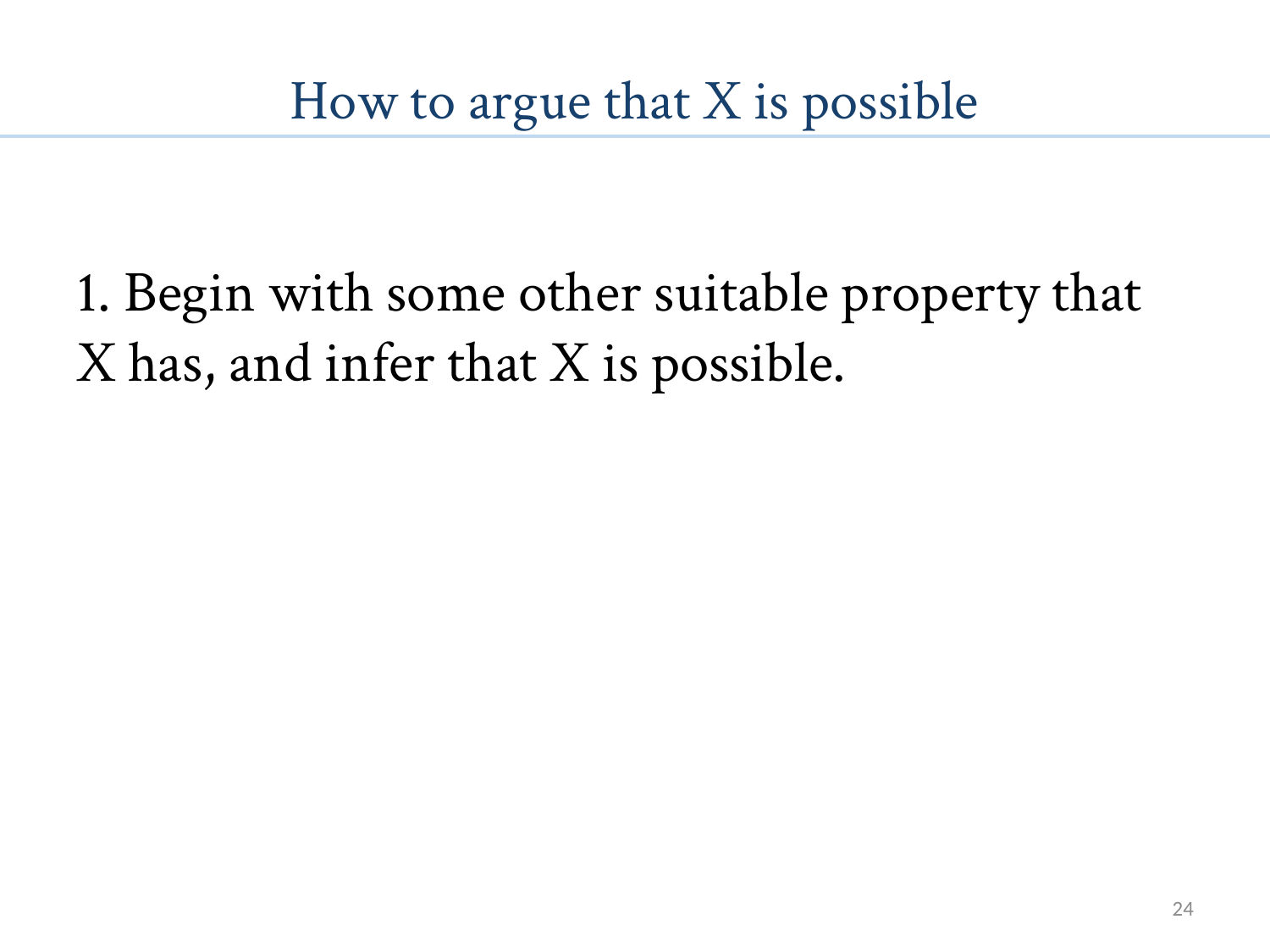

# How to argue that X is possible

1. Begin with some other suitable property that X has, and infer that X is possible.

24